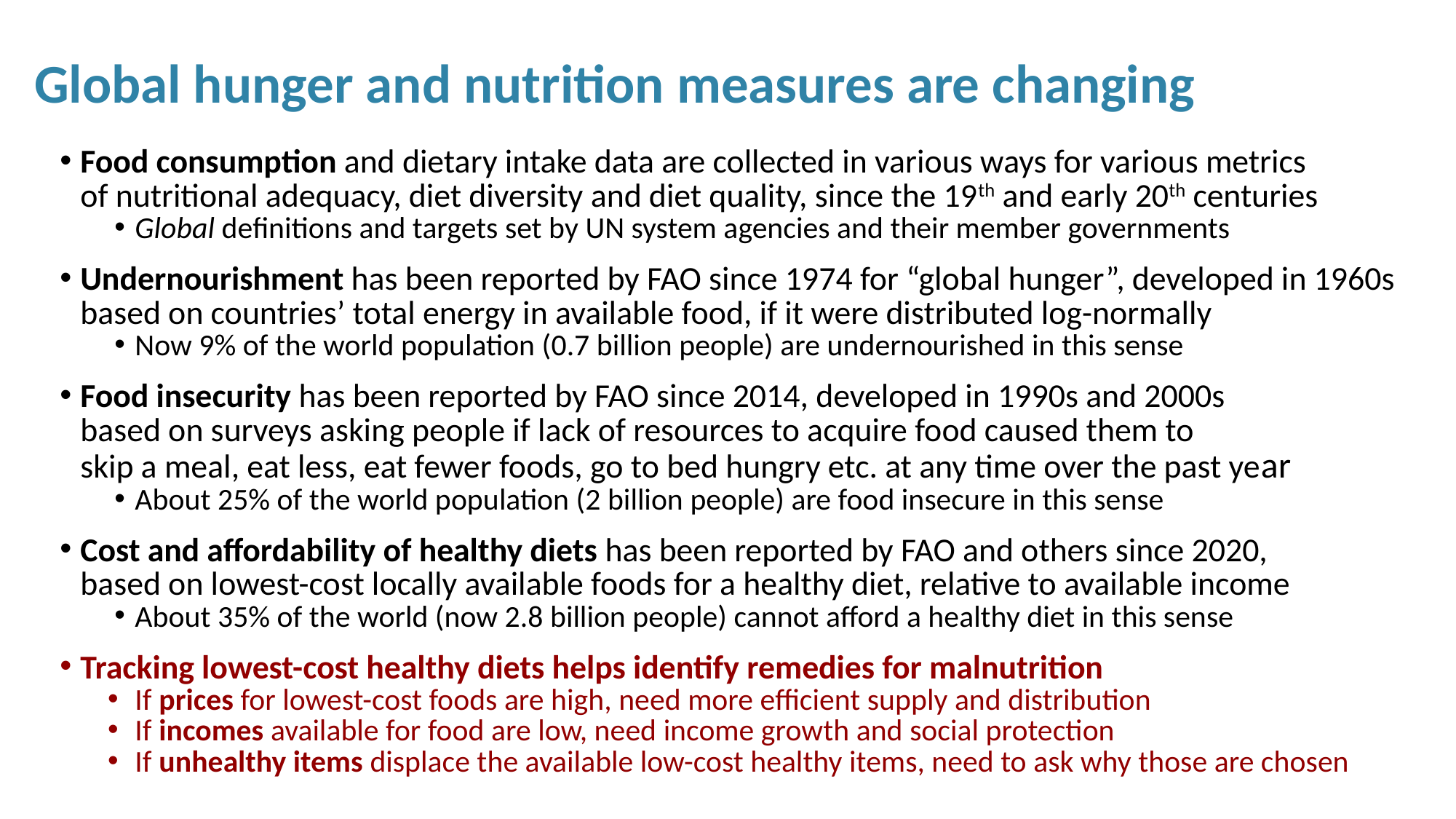

# Global hunger and nutrition measures are changing
Global hunger and nutrition measures are changing
Food consumption and dietary intake data are collected in various ways for various metrics
of nutritional adequacy, diet diversity and diet quality, since the 19th and early 20th centuries
Global definitions and targets set by UN system agencies and their member governments
Undernourishment has been reported by FAO since 1974 for “global hunger”, developed in 1960s
based on countries’ total energy in available food, if it were distributed log-normally
Now 9% of the world population (0.7 billion people) are undernourished in this sense
Food insecurity has been reported by FAO since 2014, developed in 1990s and 2000s
based on surveys asking people if lack of resources to acquire food caused them to
skip a meal, eat less, eat fewer foods, go to bed hungry etc. at any time over the past year
About 25% of the world population (2 billion people) are food insecure in this sense
Cost and affordability of healthy diets has been reported by FAO and others since 2020,
based on lowest-cost locally available foods for a healthy diet, relative to available income
About 35% of the world (now 2.8 billion people) cannot afford a healthy diet in this sense
Tracking lowest-cost healthy diets helps identify remedies for malnutrition
If prices for lowest-cost foods are high, need more efficient supply and distribution
If incomes available for food are low, need income growth and social protection
If unhealthy items displace the available low-cost healthy items, need to ask why those are chosen